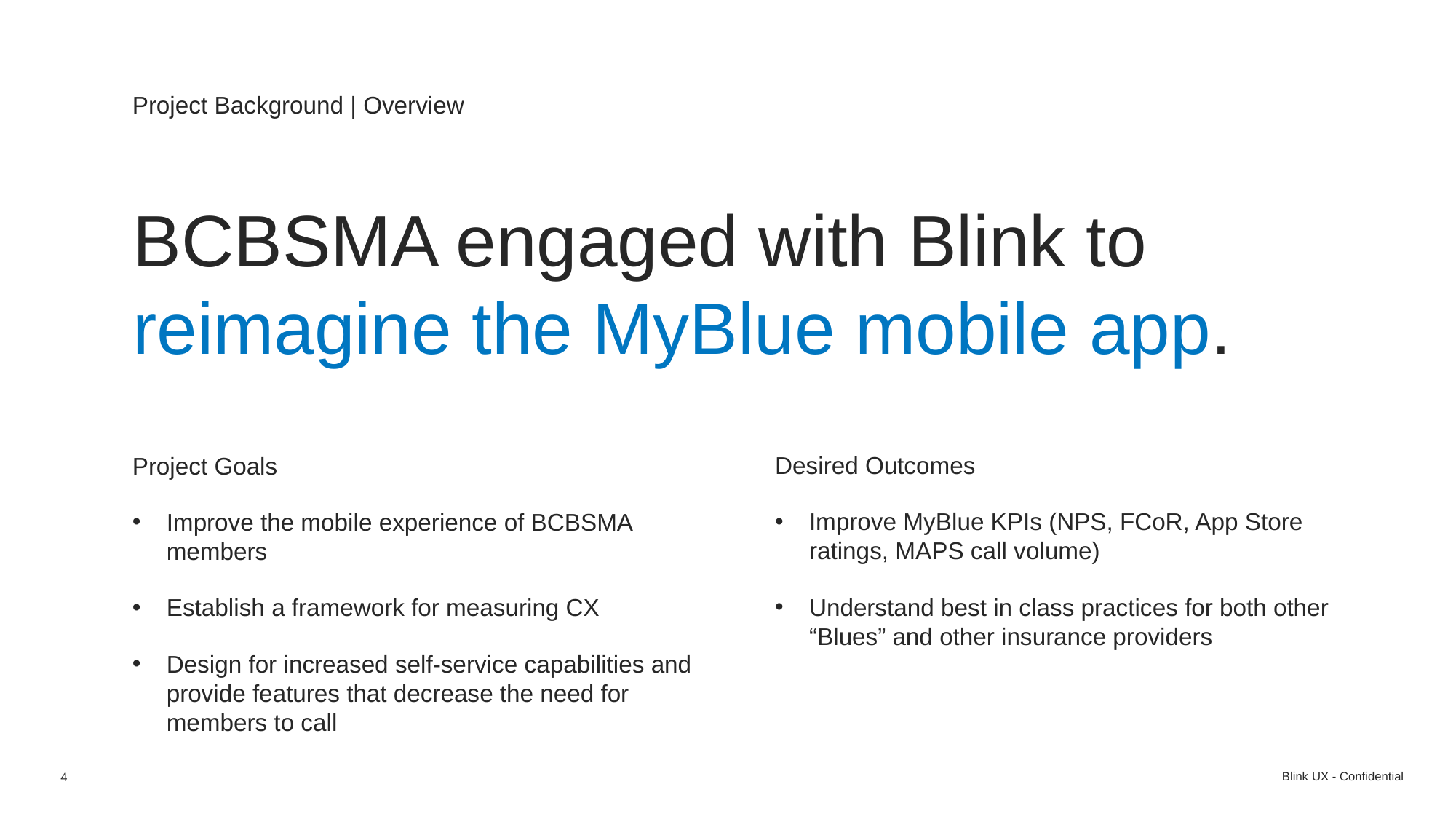

Project Background | Overview
BCBSMA engaged with Blink to reimagine the MyBlue mobile app.
Desired Outcomes
Improve MyBlue KPIs (NPS, FCoR, App Store ratings, MAPS call volume)
Understand best in class practices for both other “Blues” and other insurance providers
Project Goals
Improve the mobile experience of BCBSMA members
Establish a framework for measuring CX
Design for increased self-service capabilities and provide features that decrease the need for members to call
4